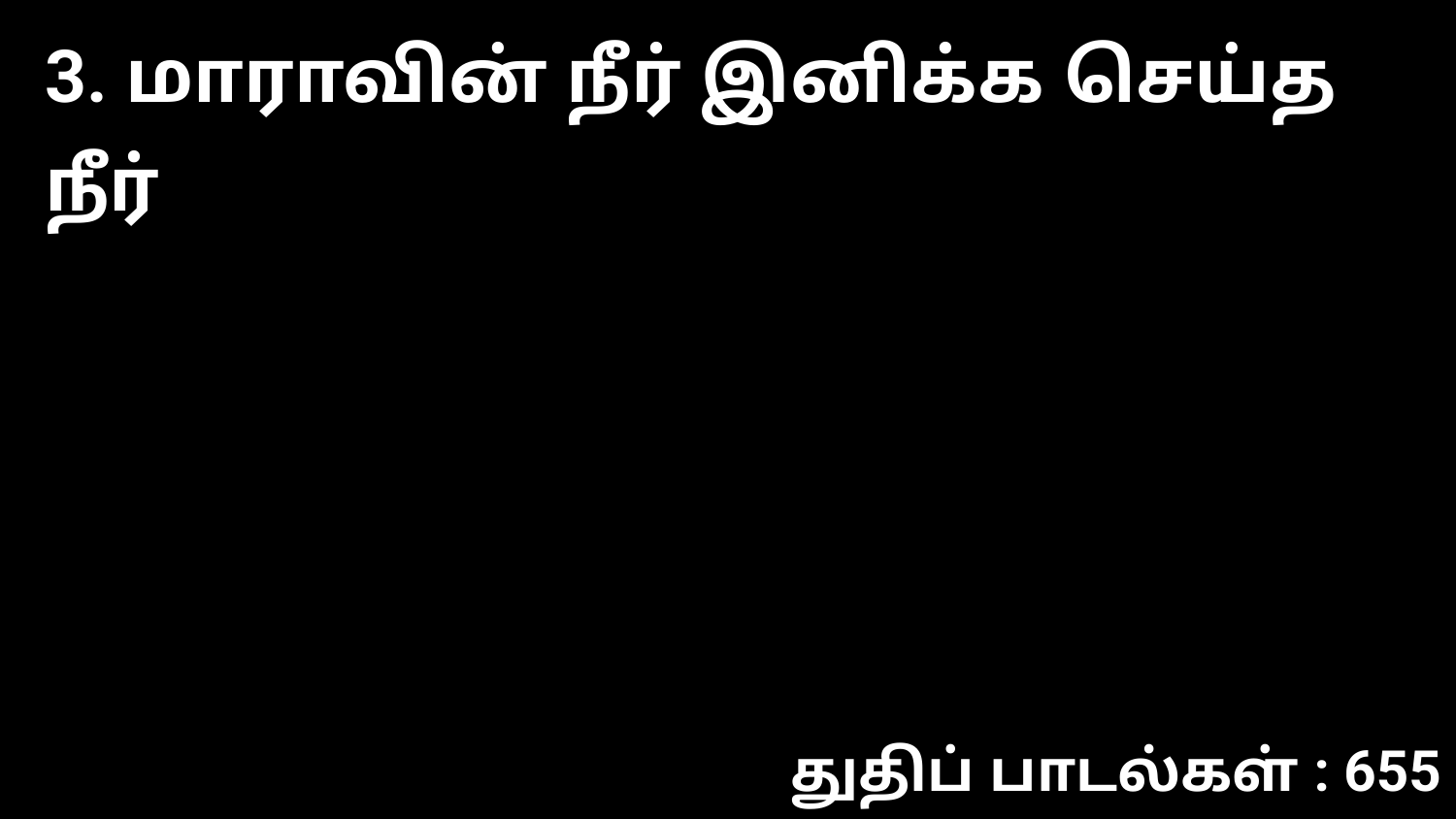

3. மாராவின் நீர் இனிக்க செய்த நீர்
துதிப் பாடல்கள் : 655